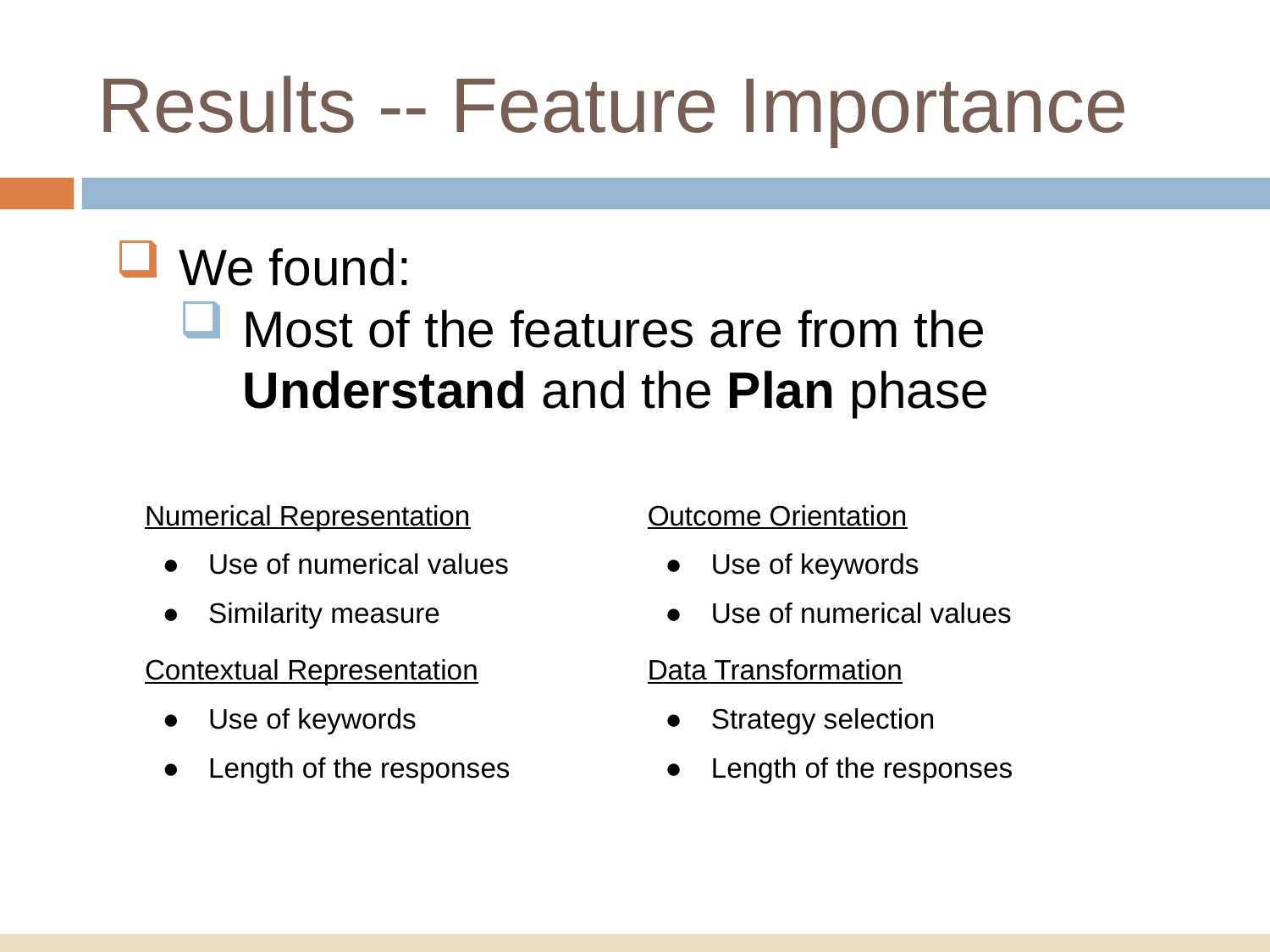

# Results -- Feature Importance
We found:
Most of the features are from the Understand and the Plan phase

| Numerical Representation Use of numerical values Similarity measure | Outcome Orientation Use of keywords Use of numerical values |
| --- | --- |
| Contextual Representation Use of keywords Length of the responses | Data Transformation Strategy selection Length of the responses |